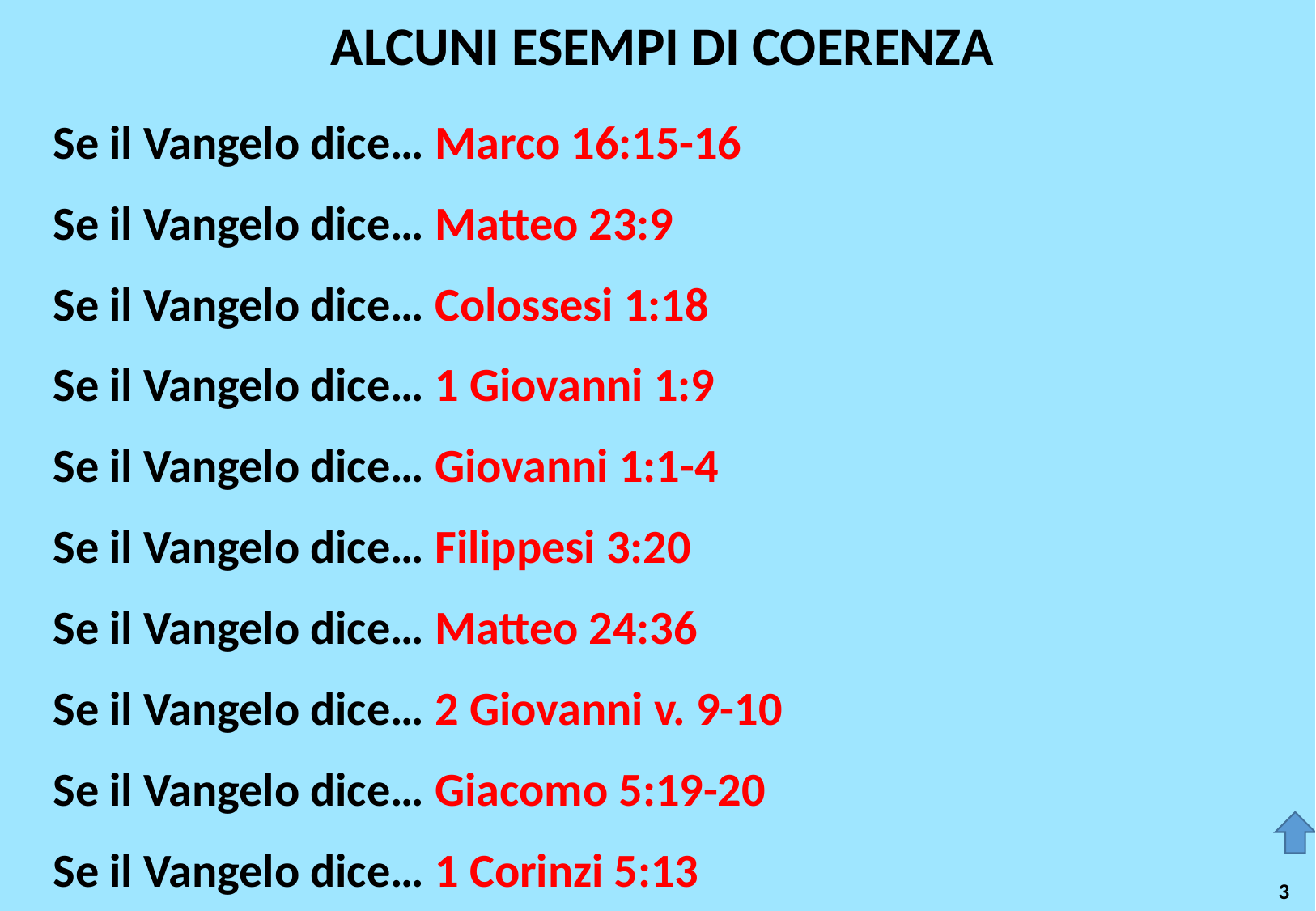

ALCUNI ESEMPI DI COERENZA

Se il Vangelo dice… Marco 16:15-16
Se il Vangelo dice… Matteo 23:9
Se il Vangelo dice… Colossesi 1:18
Se il Vangelo dice… 1 Giovanni 1:9
Se il Vangelo dice… Giovanni 1:1-4
Se il Vangelo dice… Filippesi 3:20
Se il Vangelo dice… Matteo 24:36
Se il Vangelo dice… 2 Giovanni v. 9-10
Se il Vangelo dice… Giacomo 5:19-20
Se il Vangelo dice… 1 Corinzi 5:13

3